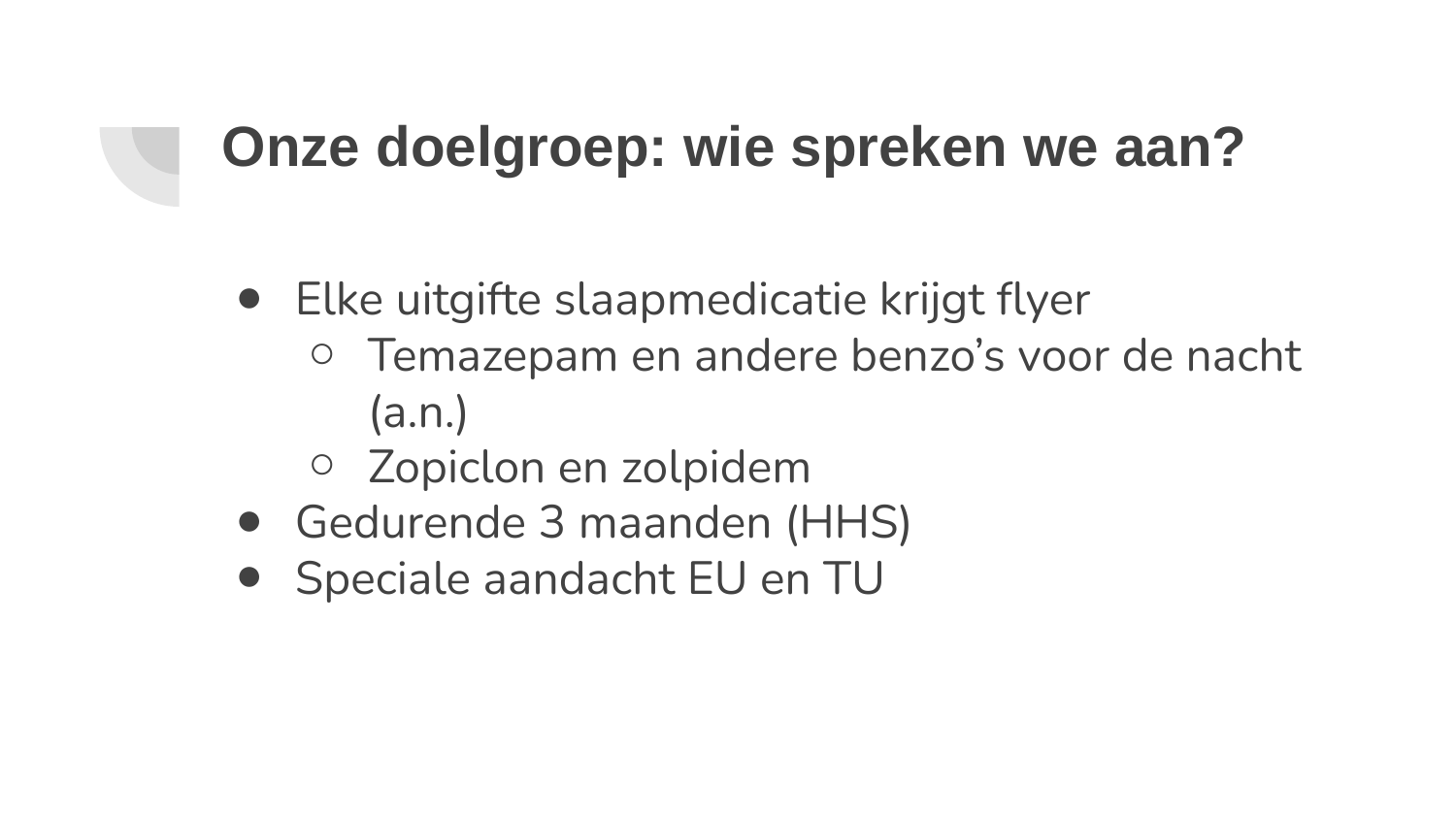

# Onze doelgroep: wie spreken we aan?
Elke uitgifte slaapmedicatie krijgt flyer
Temazepam en andere benzo’s voor de nacht (a.n.)
Zopiclon en zolpidem
Gedurende 3 maanden (HHS)
Speciale aandacht EU en TU